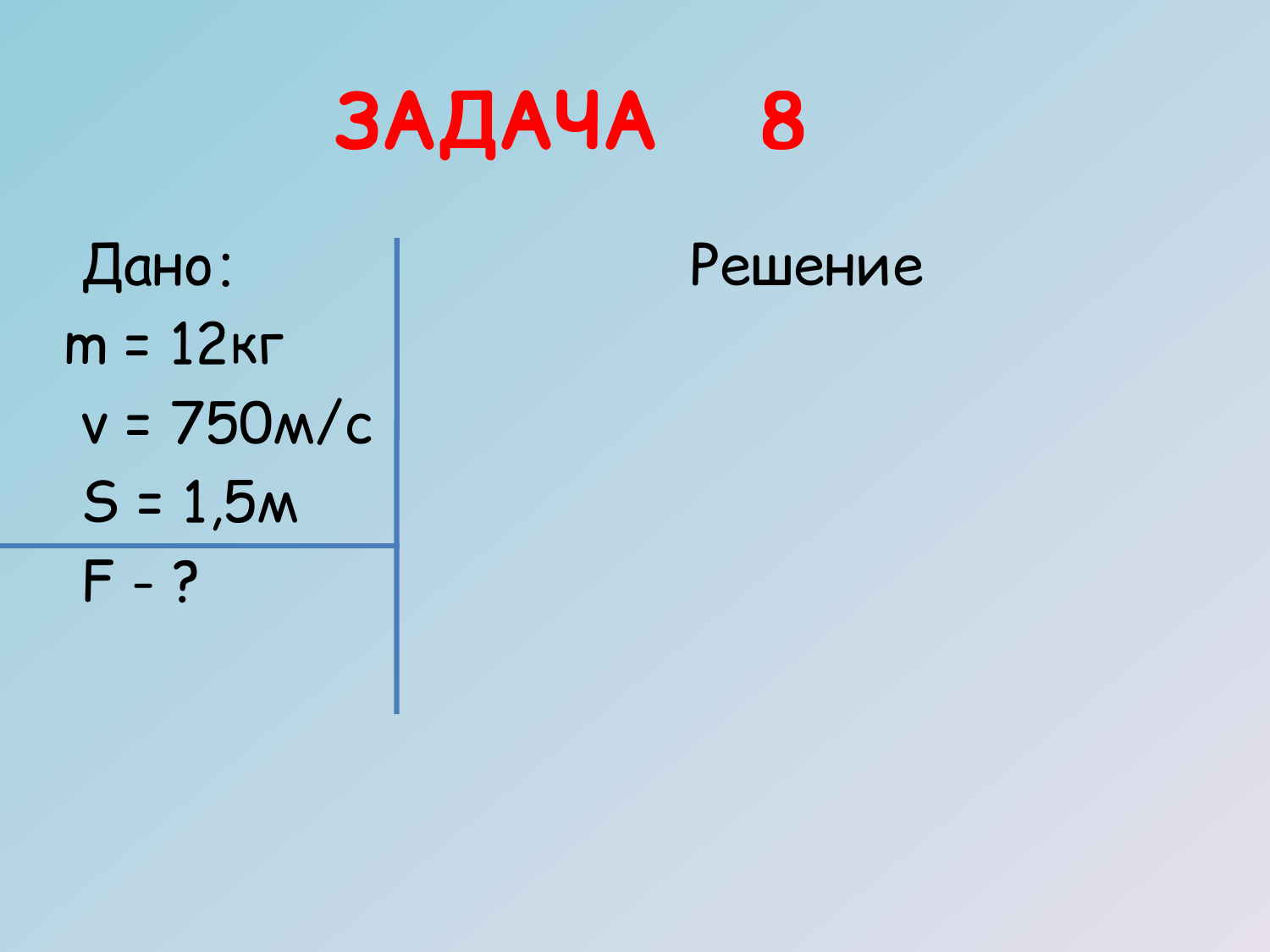

ЗАДАЧА   8
    Дано:                           Решение
   m = 12кг
    v = 750м/с
    S = 1,5м
    F - ?